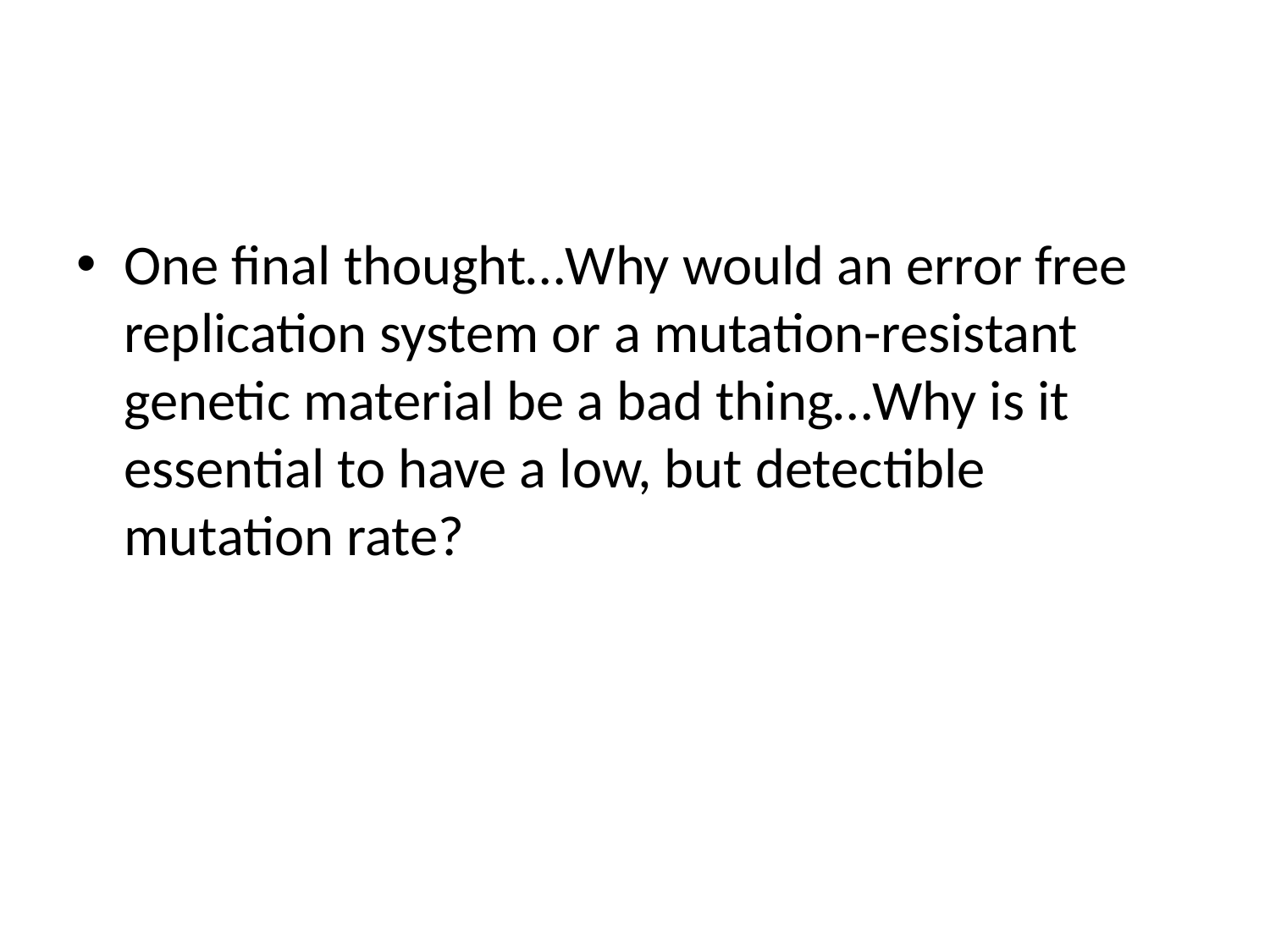

#
One final thought…Why would an error free replication system or a mutation-resistant genetic material be a bad thing…Why is it essential to have a low, but detectible mutation rate?